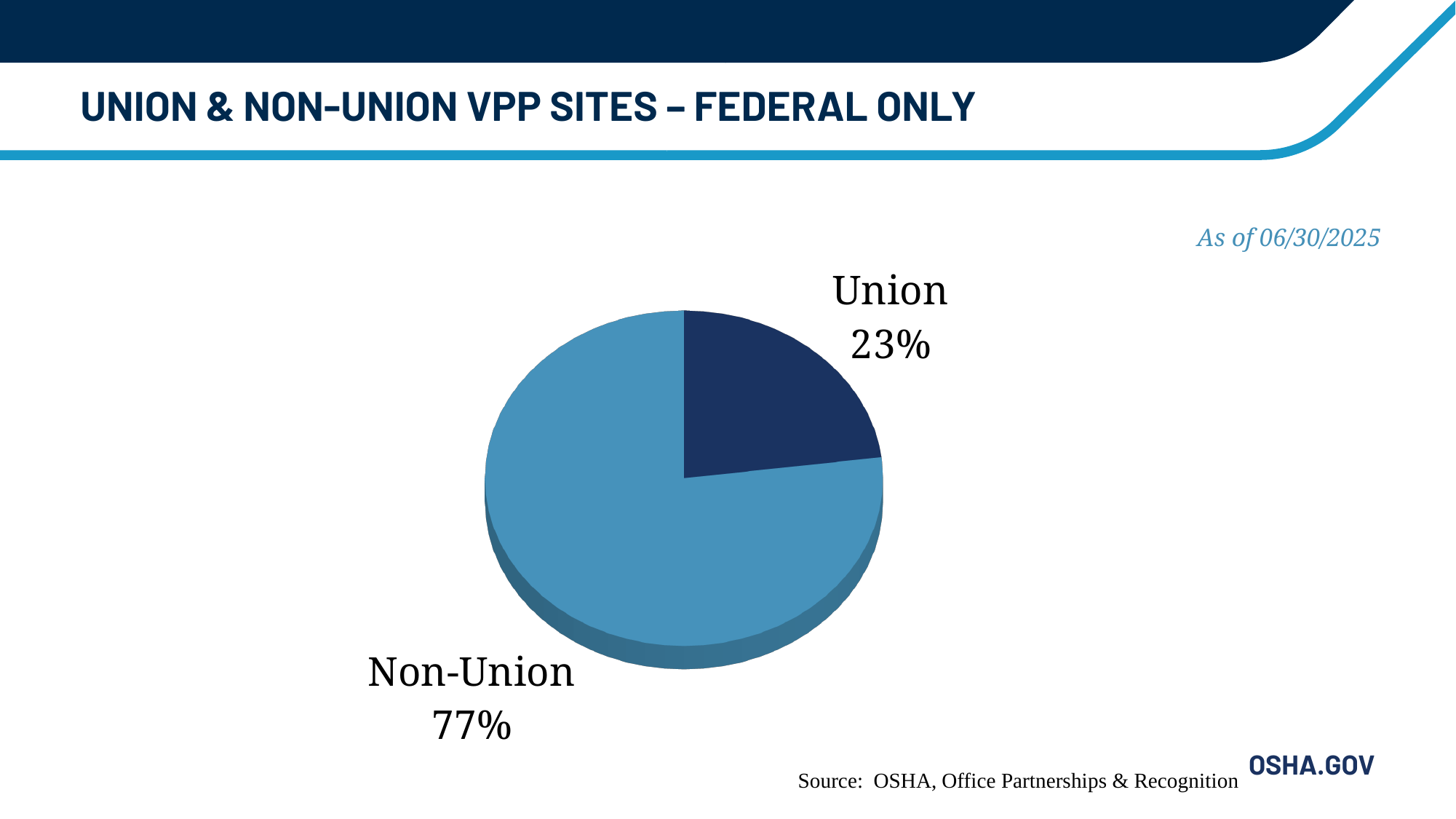

# UNION & NON-UNION VPP SITES – FEDERAL ONLY

[unsupported chart]

As of 06/30/2025
Source:  OSHA, Office Partnerships & Recognition